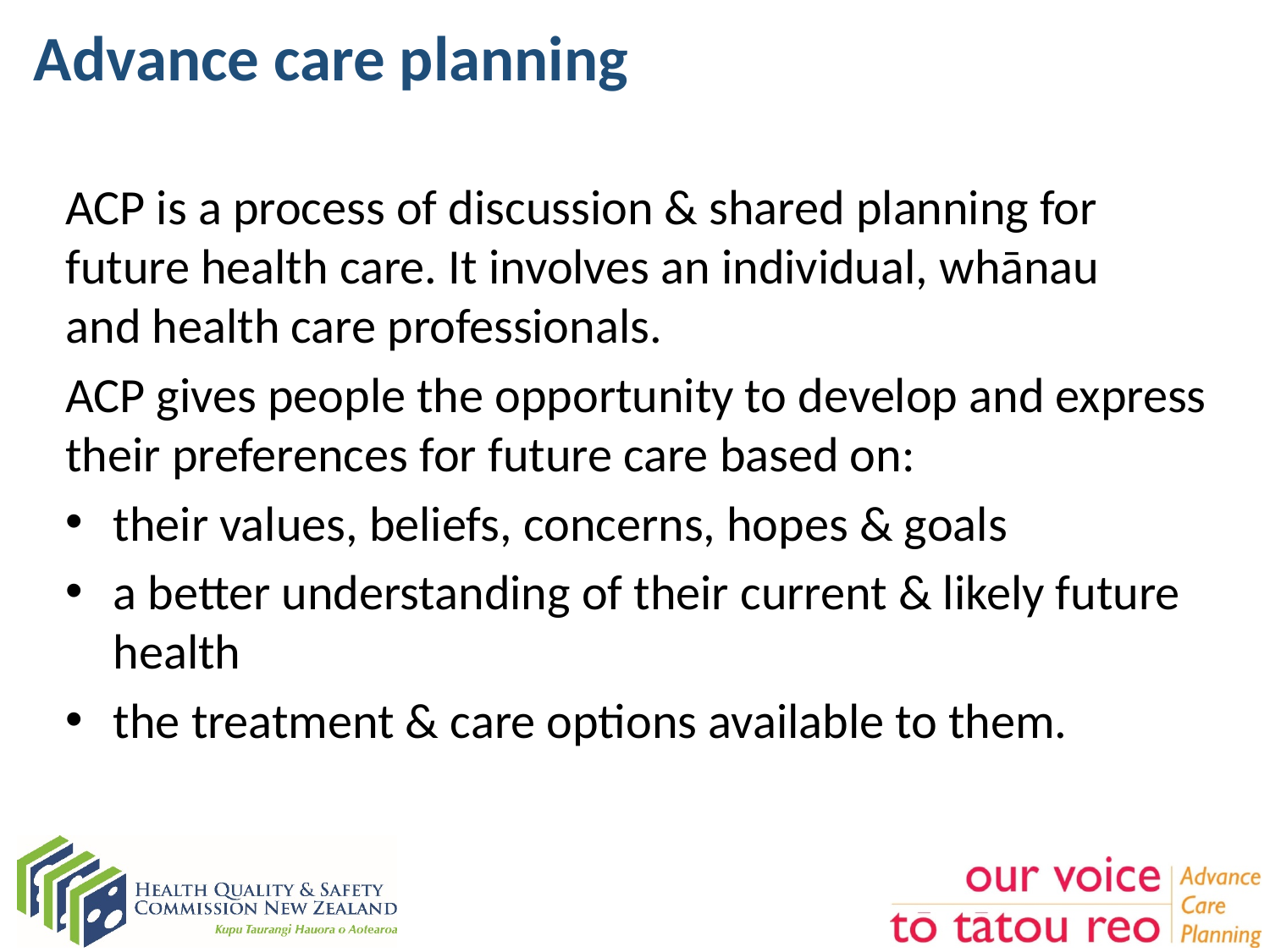

# Advance care planning
ACP is a process of discussion & shared planning for future health care. It involves an individual, whānau and health care professionals.
ACP gives people the opportunity to develop and express their preferences for future care based on:
their values, beliefs, concerns, hopes & goals
a better understanding of their current & likely future health
the treatment & care options available to them.